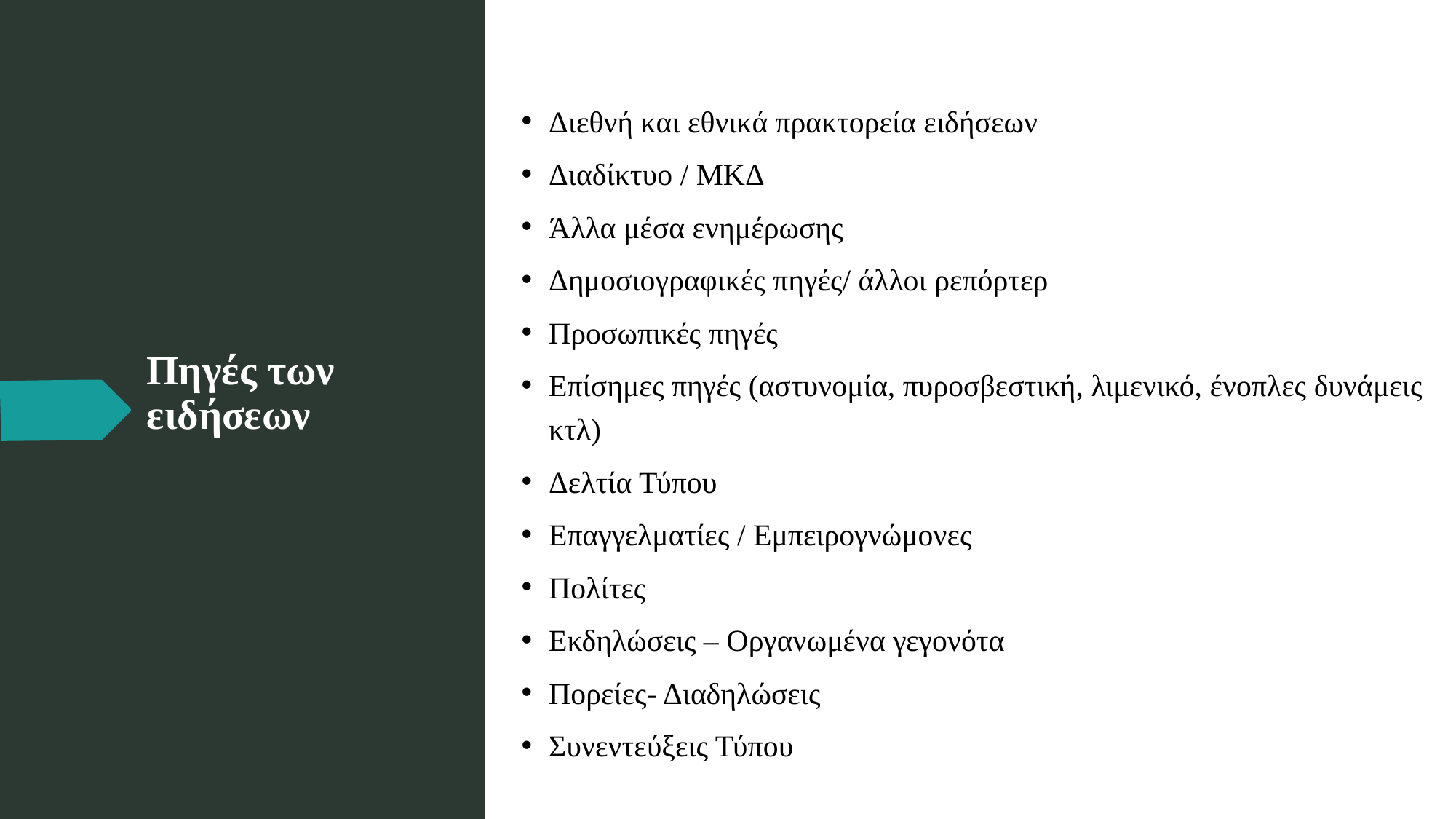

Διεθνή και εθνικά πρακτορεία ειδήσεων
Διαδίκτυο / ΜΚΔ
Άλλα μέσα ενημέρωσης
Δημοσιογραφικές πηγές/ άλλοι ρεπόρτερ
Προσωπικές πηγές
Επίσημες πηγές (αστυνομία, πυροσβεστική, λιμενικό, ένοπλες δυνάμεις κτλ)
Δελτία Τύπου
Επαγγελματίες / Εμπειρογνώμονες
Πολίτες
Εκδηλώσεις – Οργανωμένα γεγονότα
Πορείες- Διαδηλώσεις
Συνεντεύξεις Τύπου
# Πηγές των ειδήσεων